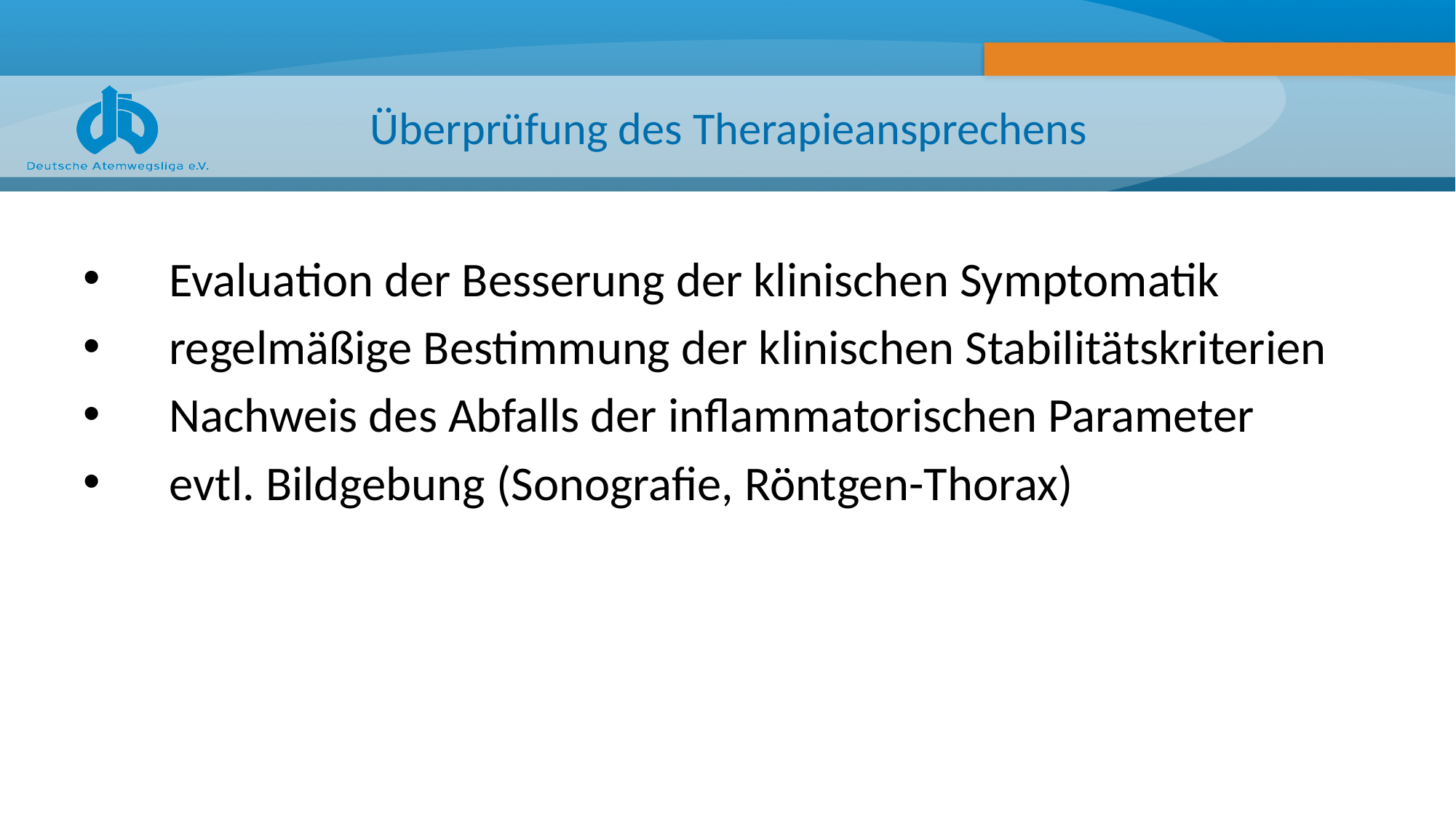

# Überprüfung des Therapieansprechens
Evaluation der Besserung der klinischen Symptomatik
regelmäßige Bestimmung der klinischen Stabilitätskriterien
Nachweis des Abfalls der inflammatorischen Parameter
evtl. Bildgebung (Sonografie, Röntgen-Thorax)